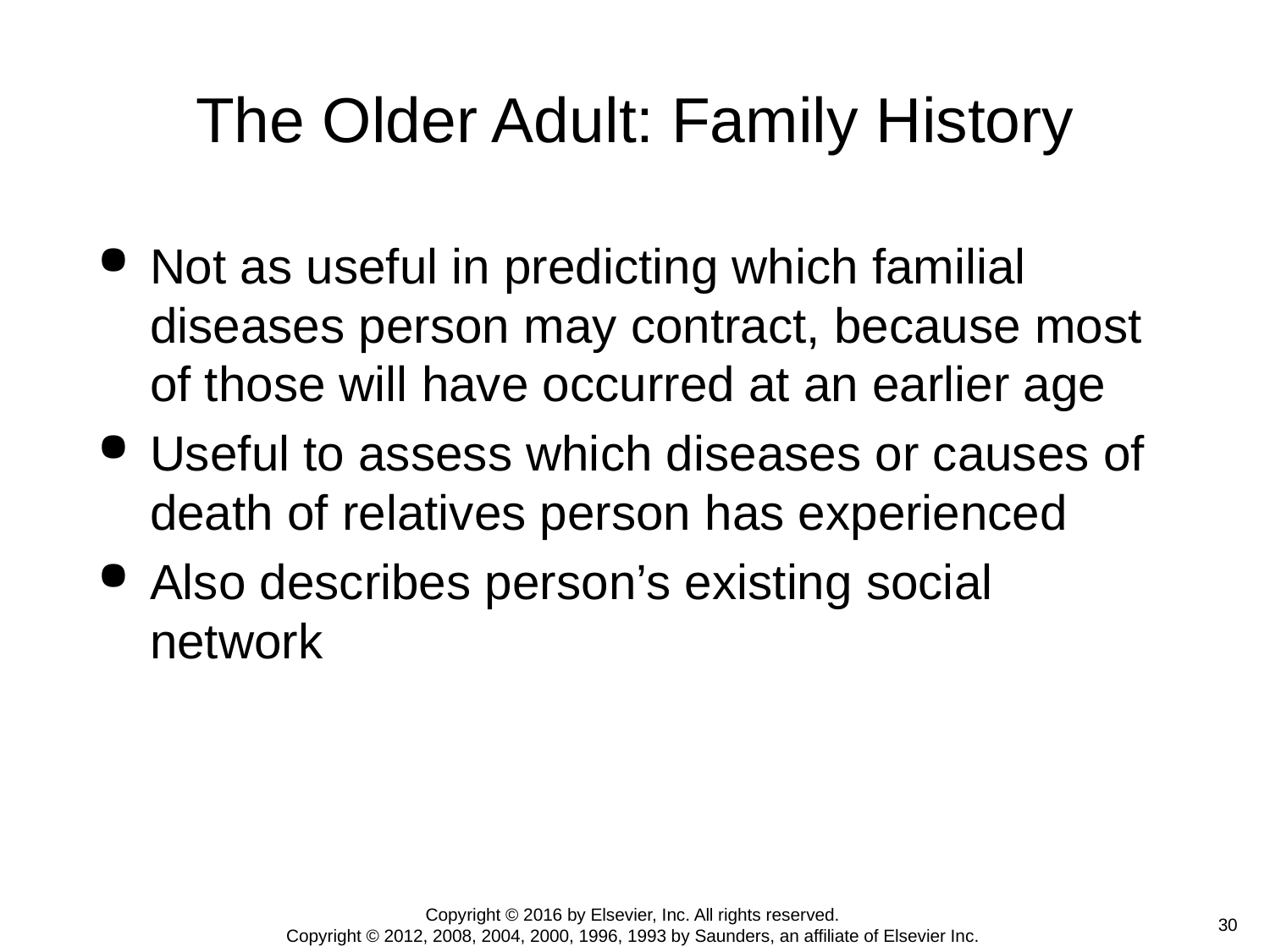

# The Older Adult: Family History
Not as useful in predicting which familial diseases person may contract, because most of those will have occurred at an earlier age
Useful to assess which diseases or causes of death of relatives person has experienced
Also describes person’s existing social network
Copyright © 2016 by Elsevier, Inc. All rights reserved.
Copyright © 2012, 2008, 2004, 2000, 1996, 1993 by Saunders, an affiliate of Elsevier Inc.
 30